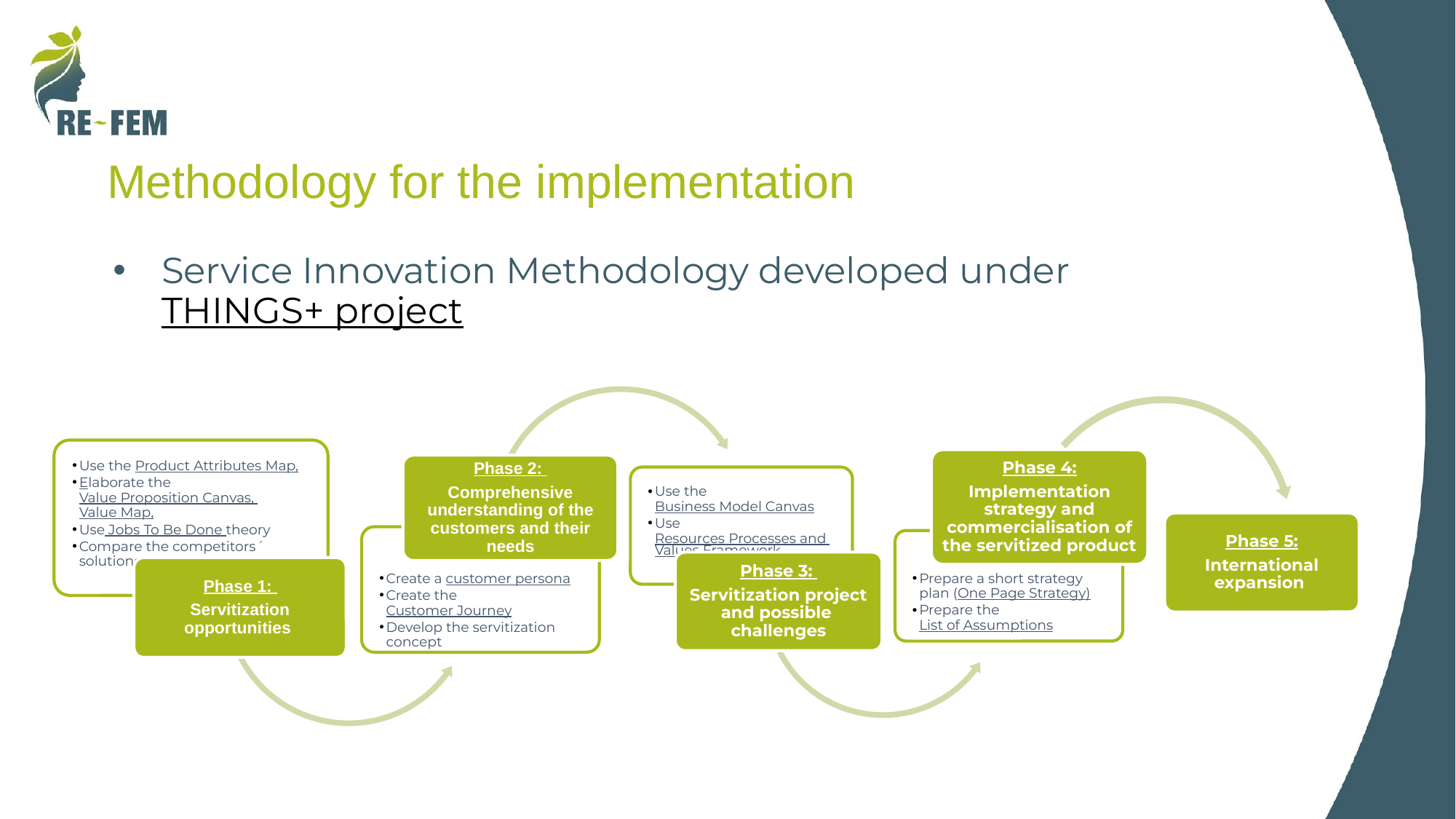

# Methodology for the implementation
Service Innovation Methodology developed under THINGS+ project

Use the Product Attributes Map,
Elaborate the Value Proposition Canvas, Value Map,
Use Jobs To Be Done theory
Compare the competitors´ solutions

Phase 4:
Implementation strategy and commercialisation of the servitized product

Phase 2:
Comprehensive understanding of the customers and their needs

Use the Business Model Canvas
Use Resources Processes and Values Framework

Phase 5:
International expansion

Phase 3:
Servitization project and possible  challenges
Create a customer persona
Create the Customer Journey
Develop the servitization concept
Prepare a short strategy plan (One Page Strategy)
Prepare the List of Assumptions

Phase 1:
Servitization opportunities